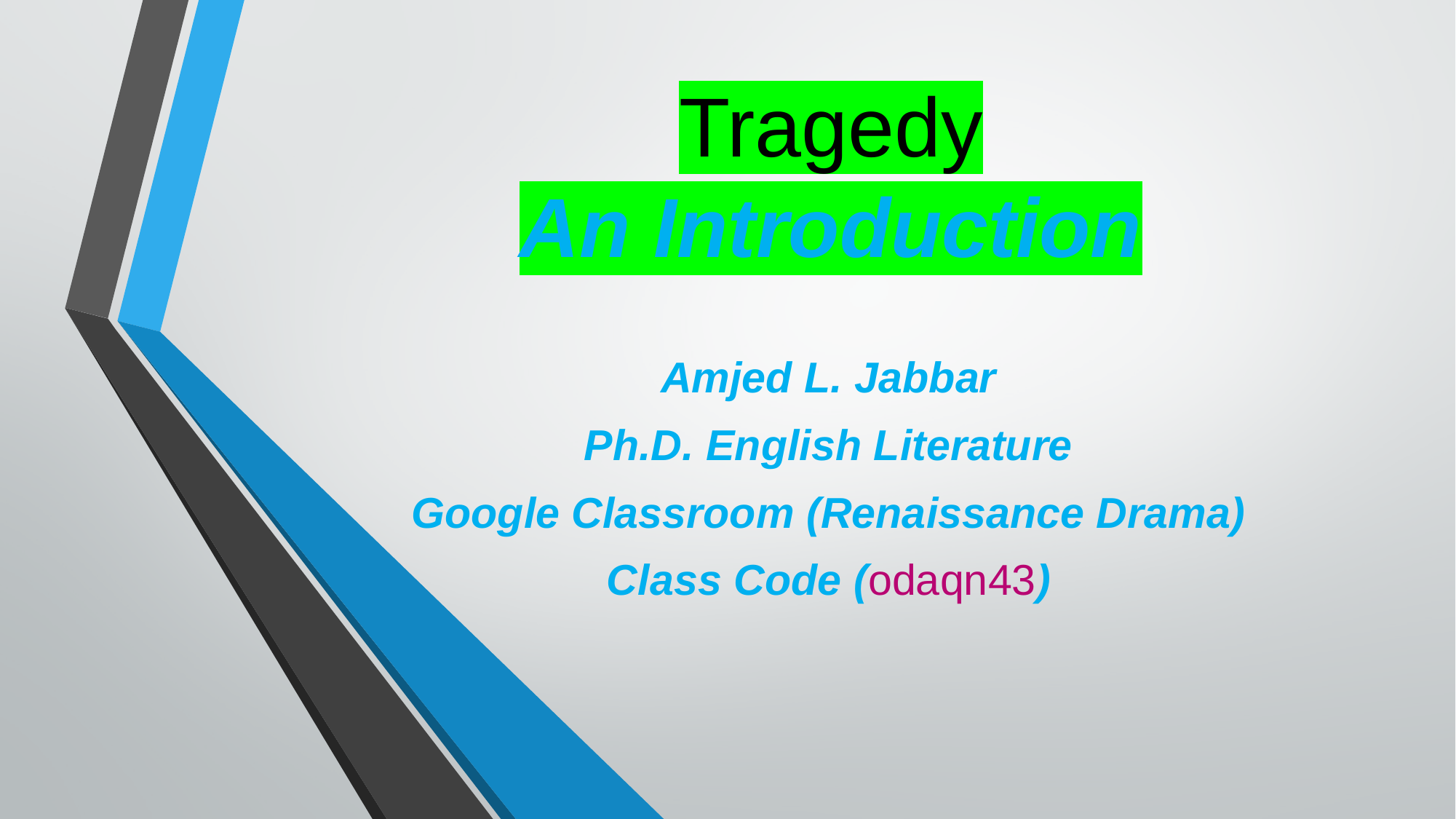

# Tragedy An Introduction
Amjed L. Jabbar
Ph.D. English Literature
Google Classroom (Renaissance Drama)
Class Code (odaqn43)